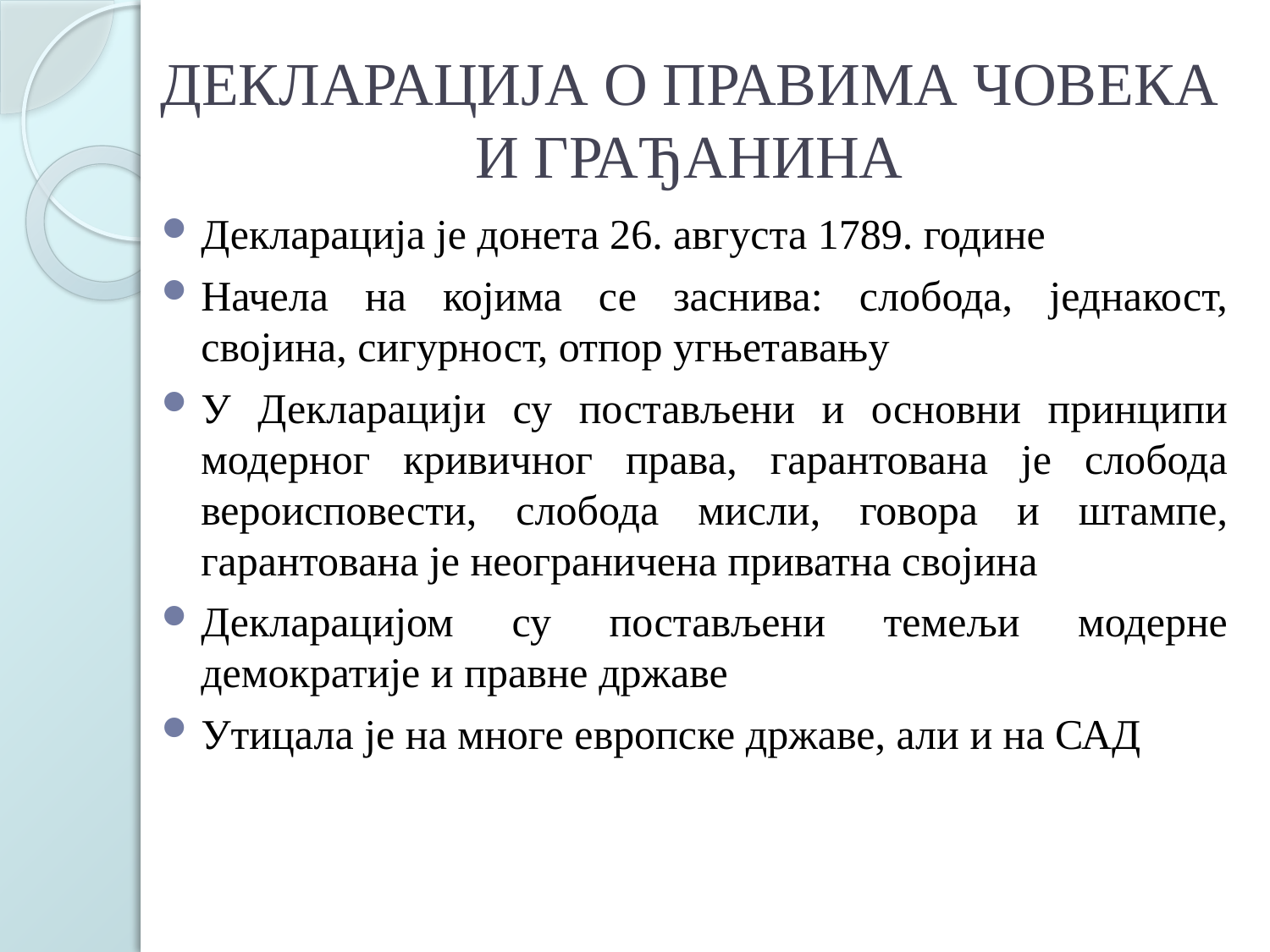

# ДЕКЛАРАЦИЈА О ПРАВИМА ЧОВЕКА И ГРАЂАНИНА
Декларација је донета 26. августа 1789. године
Начела на којима се заснива: слобода, једнакост, својина, сигурност, отпор угњетавању
У Декларацији су постављени и основни принципи модерног кривичног права, гарантована је слобода вероисповести, слобода мисли, говора и штампе, гарантована је неограничена приватна својина
Декларацијом су постављени темељи модерне демократије и правне државе
Утицала је на многе европске државе, али и на САД